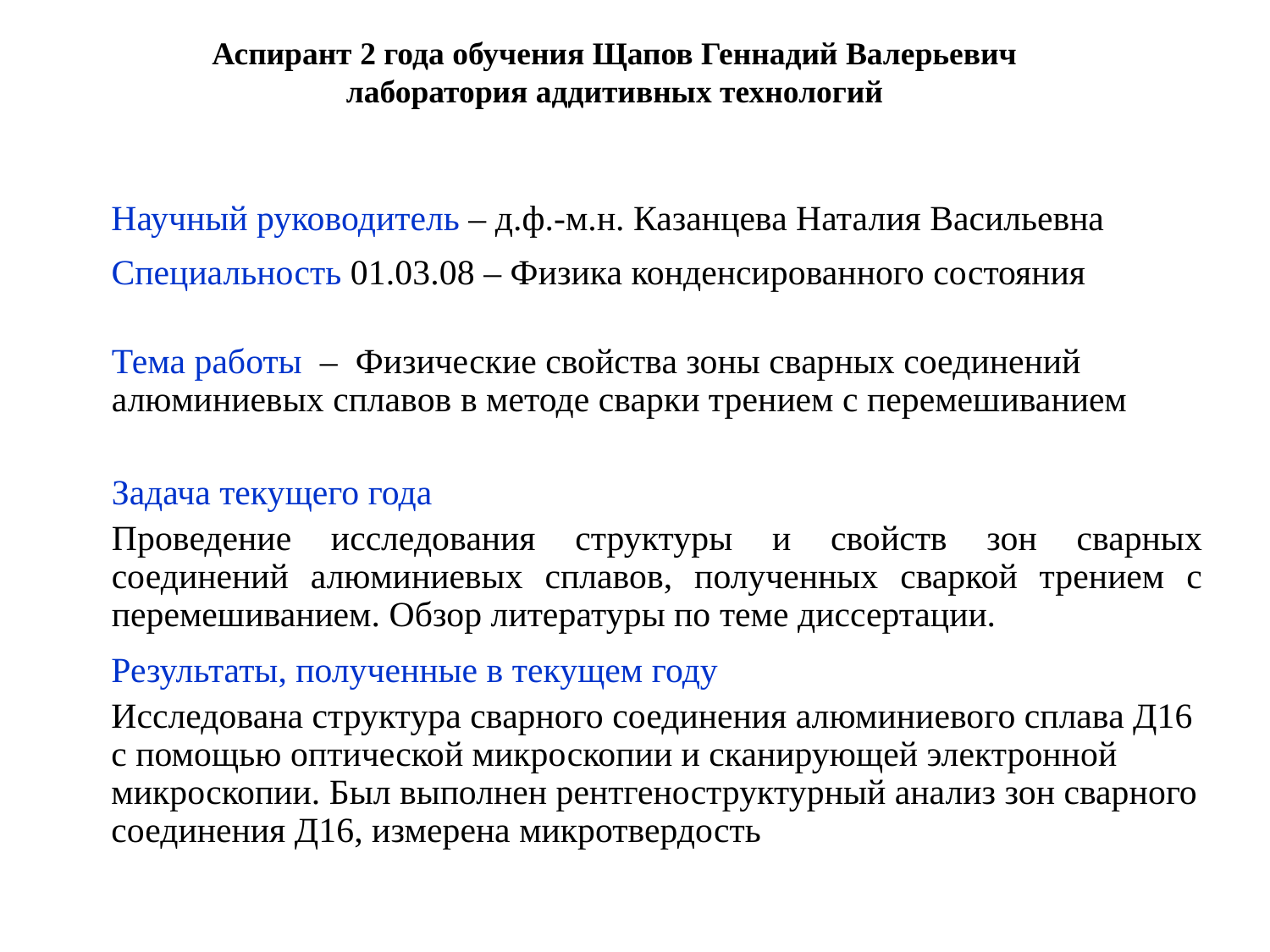

# Аспирант 2 года обучения Щапов Геннадий Валерьевич лаборатория аддитивных технологий
Научный руководитель – д.ф.-м.н. Казанцева Наталия Васильевна
Специальность 01.03.08 – Физика конденсированного состояния
Тема работы  –  Физические свойства зоны сварных соединений алюминиевых сплавов в методе сварки трением с перемешиванием
Задача текущего года
Проведение исследования структуры и свойств зон сварных соединений алюминиевых сплавов, полученных сваркой трением с перемешиванием. Обзор литературы по теме диссертации.
Результаты, полученные в текущем году
Исследована структура сварного соединения алюминиевого сплава Д16 с помощью оптической микроскопии и сканирующей электронной микроскопии. Был выполнен рентгеноструктурный анализ зон сварного соединения Д16, измерена микротвердость